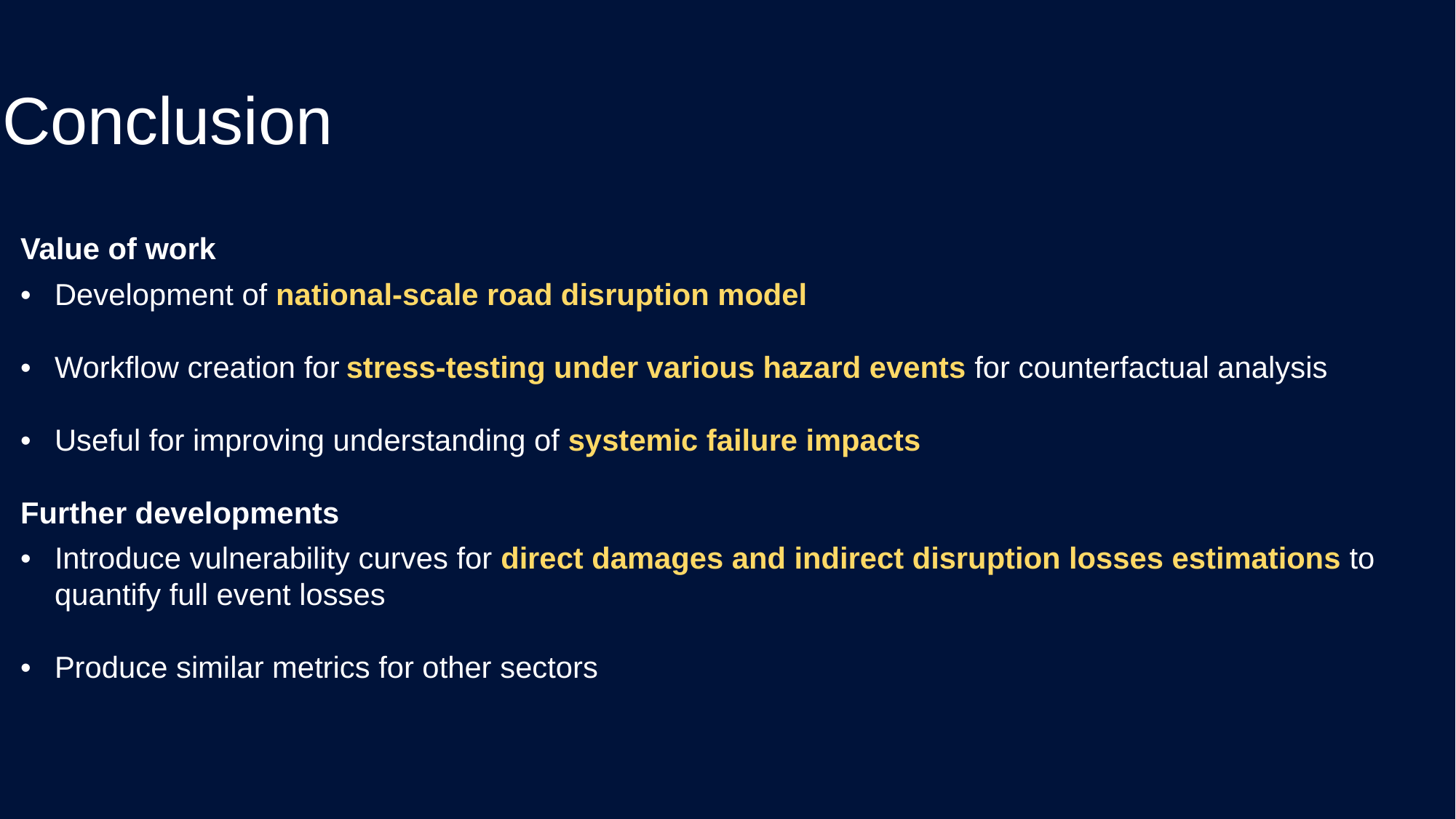

Conclusion
Value of work
•Development of national-scale road disruption model
•Workflow creation forstress-testing under various hazard events for counterfactual analysis
•Useful for improving understanding of systemic failure impacts
Further developments
•Introduce vulnerability curves for direct damages and indirect disruption losses estimations to
quantify full event losses
•Produce similar metrics for other sectors